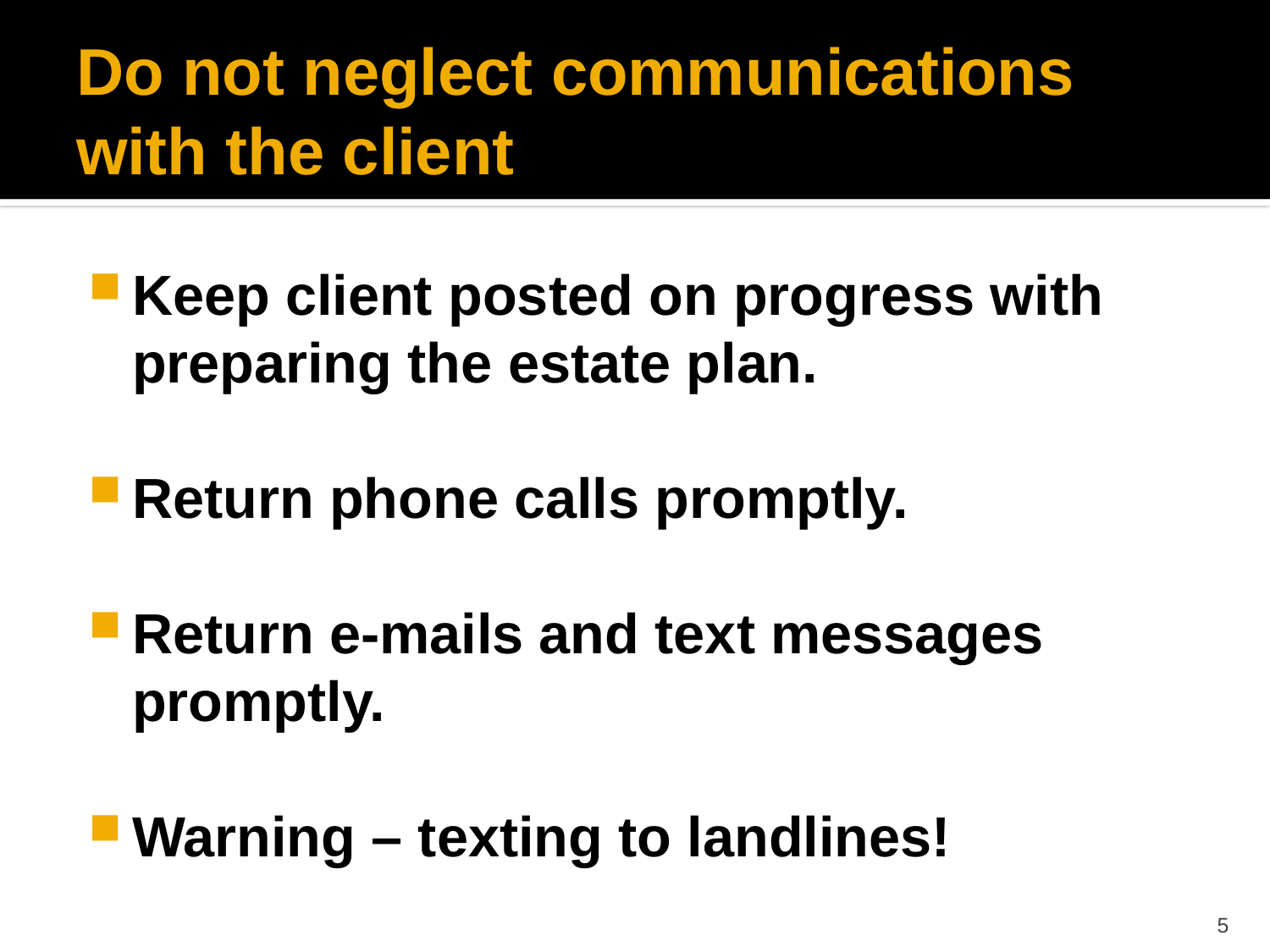

# Do not neglect communications with the client
Keep client posted on progress with preparing the estate plan.

Return phone calls promptly.

Return e-mails and text messages promptly.

Warning – texting to landlines!
5